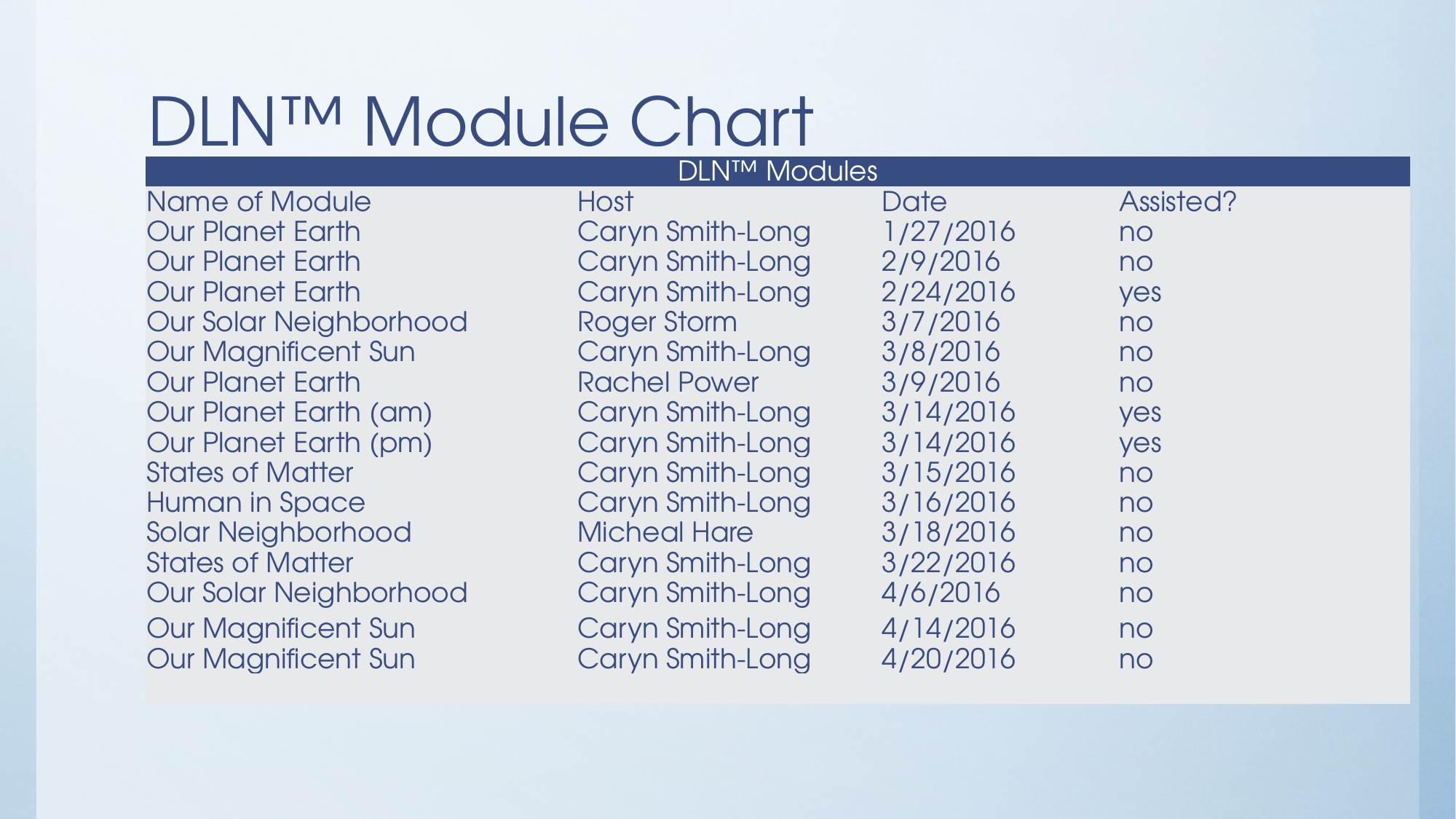

# DLN™ Module Chart
| DLN™ Modules |  |  |  |
| --- | --- | --- | --- |
| Name of Module | Host | Date | Assisted? |
| Our Planet Earth | Caryn Smith-Long | 1/27/2016 | no |
| Our Planet Earth | Caryn Smith-Long | 2/9/2016 | no |
| Our Planet Earth | Caryn Smith-Long | 2/24/2016 | yes |
| Our Solar Neighborhood | Roger Storm | 3/7/2016 | no |
| Our Magnificent Sun | Caryn Smith-Long | 3/8/2016 | no |
| Our Planet Earth | Rachel Power | 3/9/2016 | no |
| Our Planet Earth (am) | Caryn Smith-Long | 3/14/2016 | yes |
| Our Planet Earth (pm) | Caryn Smith-Long | 3/14/2016 | yes |
| States of Matter | Caryn Smith-Long | 3/15/2016 | no |
| Human in Space | Caryn Smith-Long | 3/16/2016 | no |
| Solar Neighborhood | Micheal Hare | 3/18/2016 | no |
| States of Matter | Caryn Smith-Long | 3/22/2016 | no |
| Our Solar Neighborhood | Caryn Smith-Long | 4/6/2016 | no |
| Our Magnificent Sun | Caryn Smith-Long | 4/14/2016 | no |
| Our Magnificent Sun | Caryn Smith-Long | 4/20/2016 | no |
|  |  |  |  |